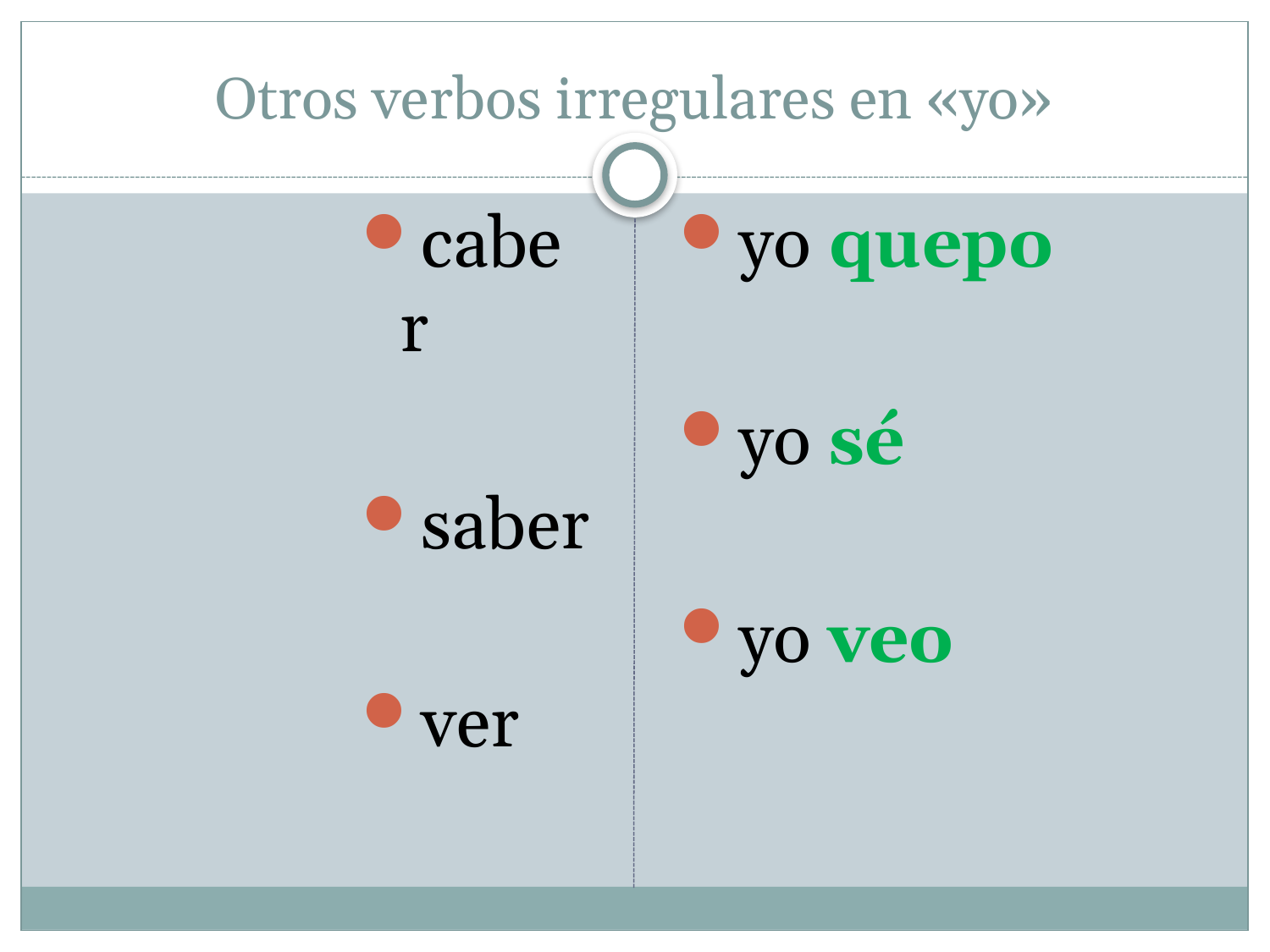

# Otros verbos irregulares en «yo»
caber

saber

ver
yo quepo

yo sé

yo veo